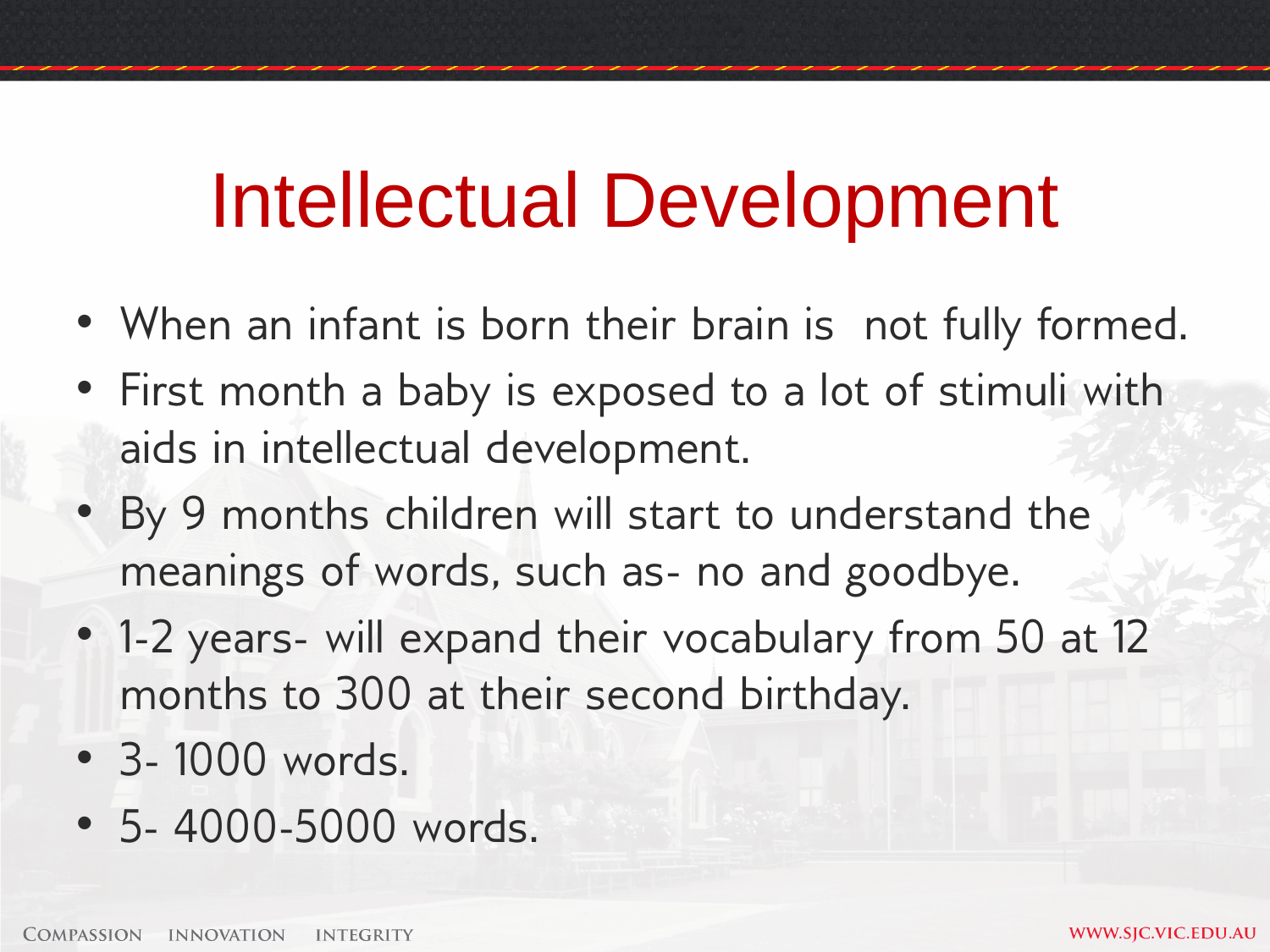

# Intellectual Development
When an infant is born their brain is  not fully formed.
First month a baby is exposed to a lot of stimuli with aids in intellectual development.
By 9 months children will start to understand the meanings of words, such as- no and goodbye.
1-2 years- will expand their vocabulary from 50 at 12 months to 300 at their second birthday.
3- 1000 words.
5- 4000-5000 words.